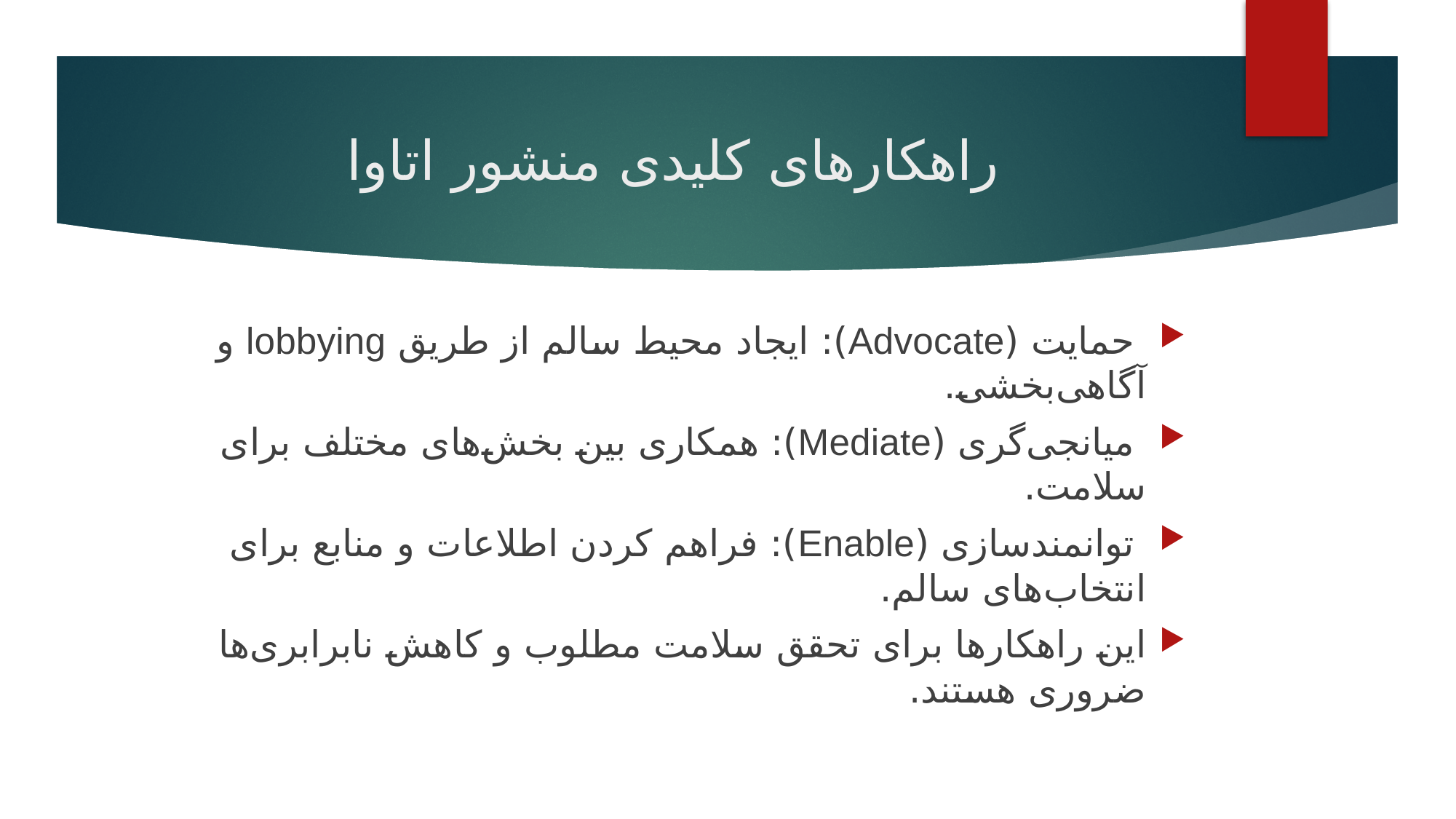

# راهکارهای کلیدی منشور اتاوا
 حمایت (Advocate): ایجاد محیط سالم از طریق lobbying و آگاهی‌بخشی.
 میانجی‌گری (Mediate): همکاری بین بخش‌های مختلف برای سلامت.
 توانمندسازی (Enable): فراهم کردن اطلاعات و منابع برای انتخاب‌های سالم.
این راهکارها برای تحقق سلامت مطلوب و کاهش نابرابری‌ها ضروری هستند.